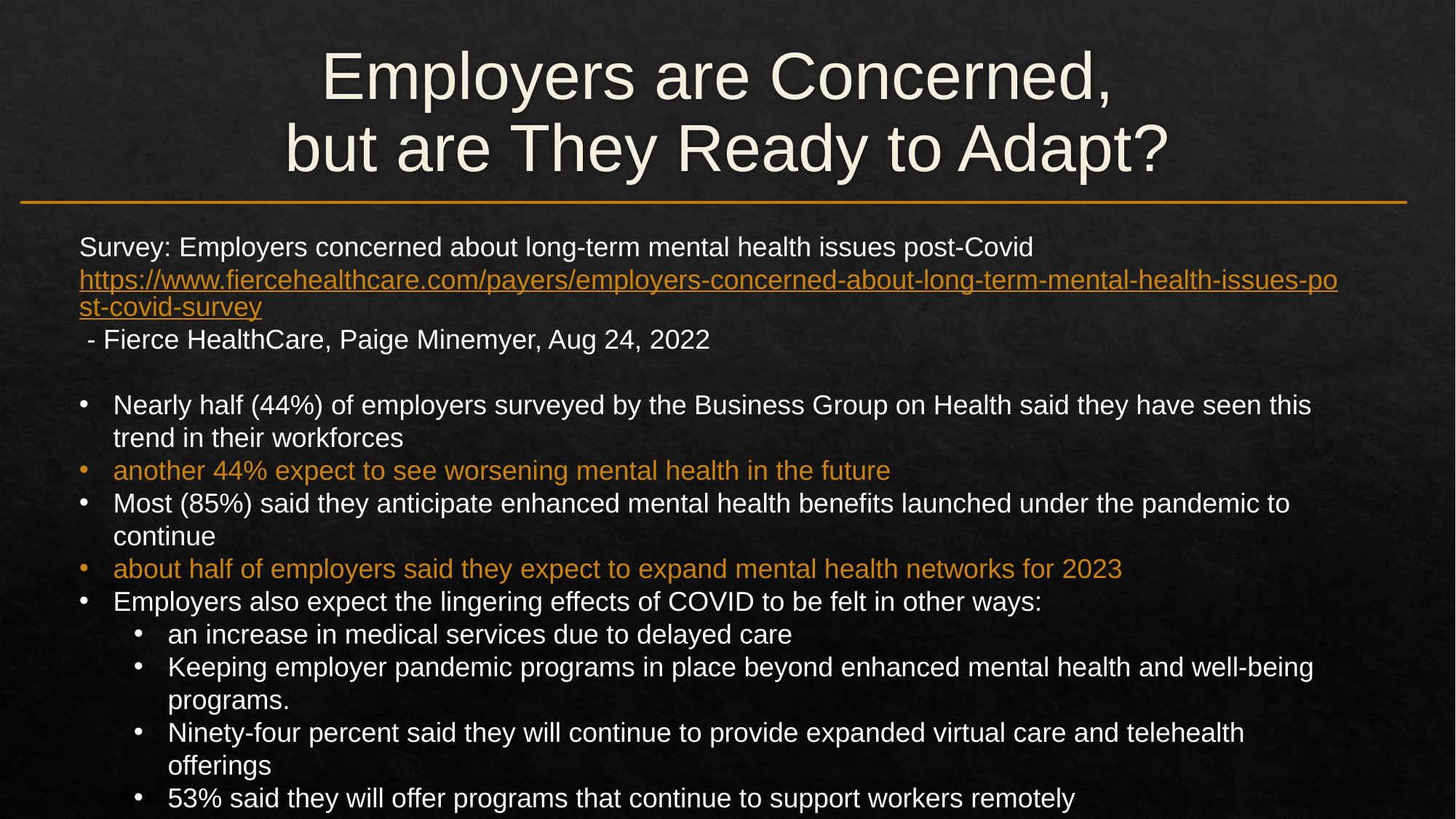

Employers are Concerned,
but are They Ready to Adapt?
Survey: Employers concerned about long-term mental health issues post-Covid https://www.fiercehealthcare.com/payers/employers-concerned-about-long-term-mental-health-issues-post-covid-survey - Fierce HealthCare, Paige Minemyer, Aug 24, 2022

Nearly half (44%) of employers surveyed by the Business Group on Health said they have seen this trend in their workforces
another 44% expect to see worsening mental health in the future
Most (85%) said they anticipate enhanced mental health benefits launched under the pandemic to continue
about half of employers said they expect to expand mental health networks for 2023
Employers also expect the lingering effects of COVID to be felt in other ways:
an increase in medical services due to delayed care
Keeping employer pandemic programs in place beyond enhanced mental health and well-being programs.
Ninety-four percent said they will continue to provide expanded virtual care and telehealth offerings
53% said they will offer programs that continue to support workers remotely